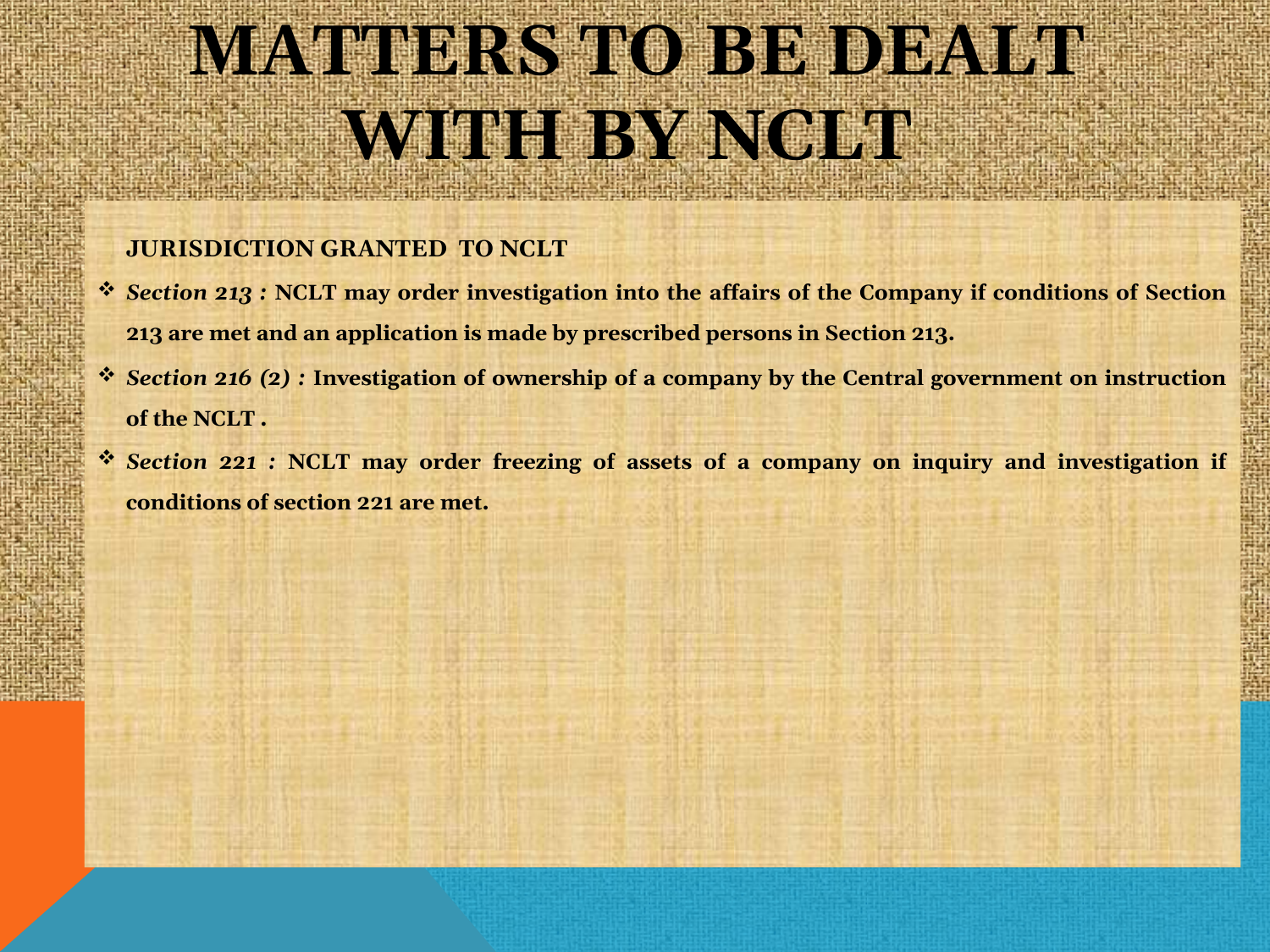

# MATTERS TO BE DEALT WITH BY NCLT

 	JURISDICTION GRANTED  TO NCLT
Section 213 : NCLT may order investigation into the affairs of the Company if conditions of Section 213 are met and an application is made by prescribed persons in Section 213.
Section 216 (2) : Investigation of ownership of a company by the Central government on instruction of the NCLT .
Section 221 : NCLT may order freezing of assets of a company on inquiry and investigation if conditions of section 221 are met.